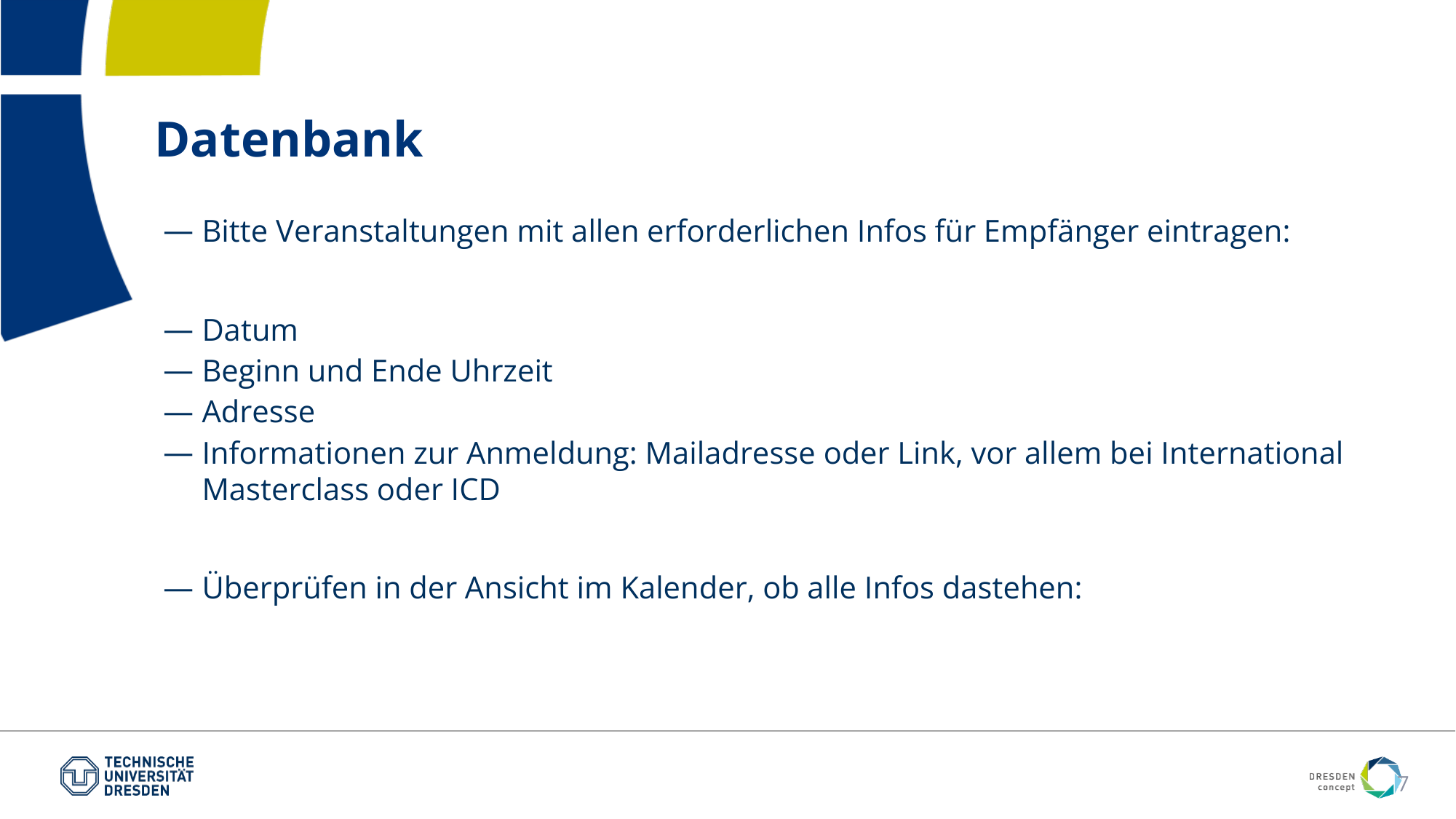

# Datenbank
Bitte Veranstaltungen mit allen erforderlichen Infos für Empfänger eintragen:

Datum
Beginn und Ende Uhrzeit
Adresse
Informationen zur Anmeldung: Mailadresse oder Link, vor allem bei International Masterclass oder ICD

Überprüfen in der Ansicht im Kalender, ob alle Infos dastehen:

Standorttreffen 20.5.25
7